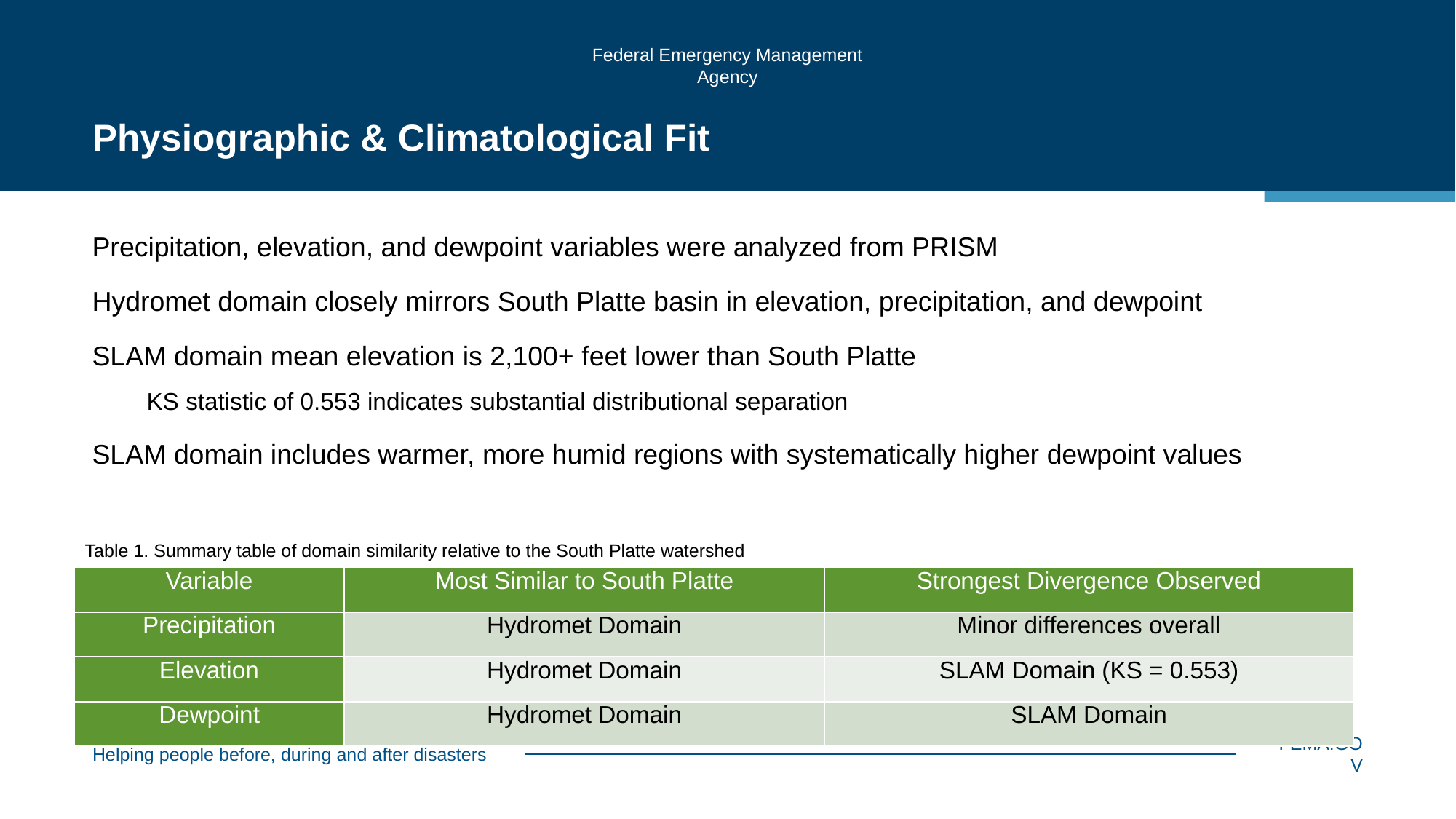

# Physiographic & Climatological Fit
Precipitation, elevation, and dewpoint variables were analyzed from PRISM
Hydromet domain closely mirrors South Platte basin in elevation, precipitation, and dewpoint
SLAM domain mean elevation is 2,100+ feet lower than South Platte
KS statistic of 0.553 indicates substantial distributional separation
SLAM domain includes warmer, more humid regions with systematically higher dewpoint values

Table 1. Summary table of domain similarity relative to the South Platte watershed
| Variable | Most Similar to South Platte | Strongest Divergence Observed |
| --- | --- | --- |
| Precipitation | Hydromet Domain | Minor differences overall |
| Elevation | Hydromet Domain | SLAM Domain (KS = 0.553) |
| Dewpoint | Hydromet Domain | SLAM Domain |